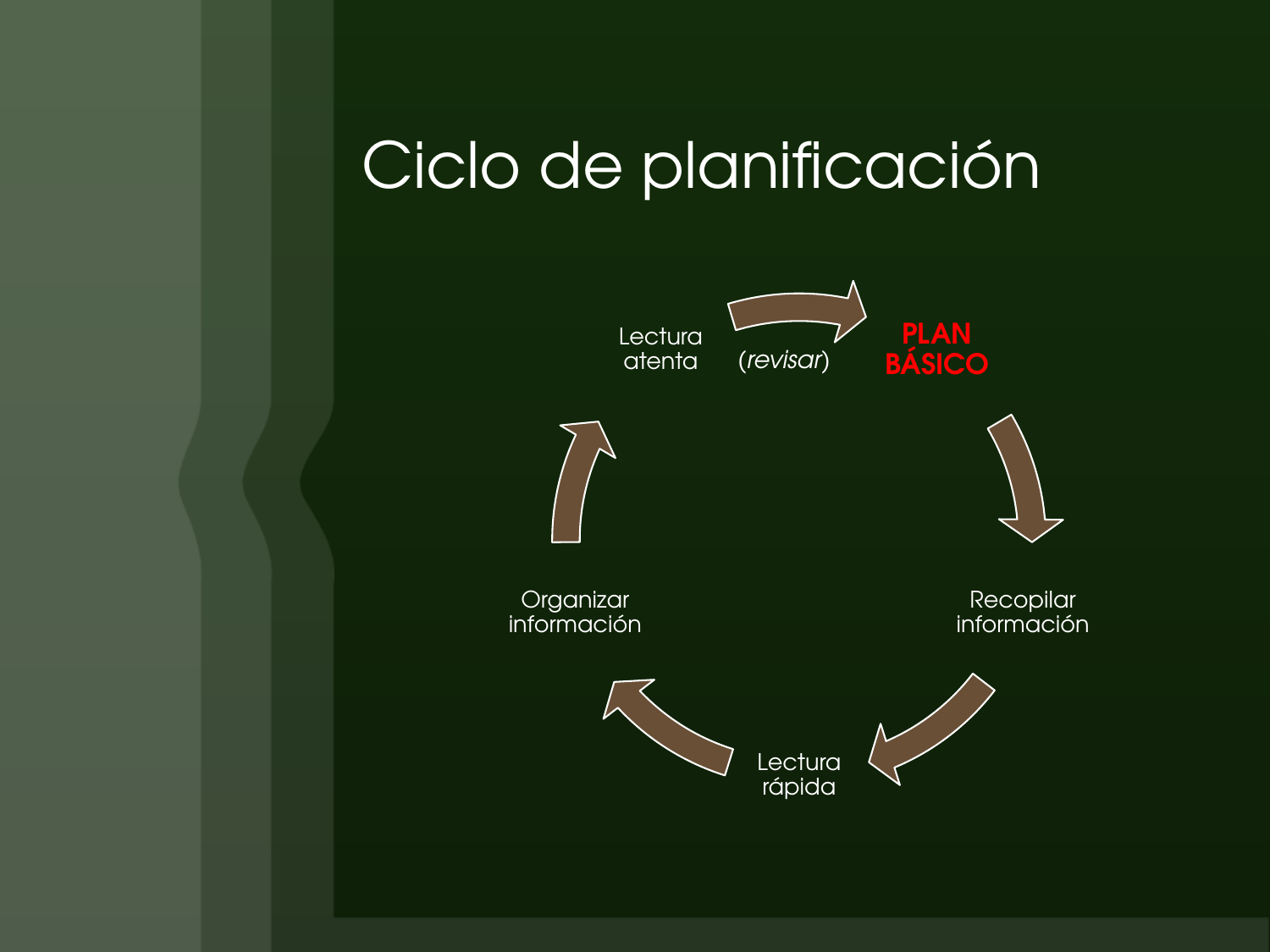

# Ciclo de planificación
PLAN BÁSICO
Recopilar información
Lectura rápida
Organizar información
Lectura atenta
(revisar)